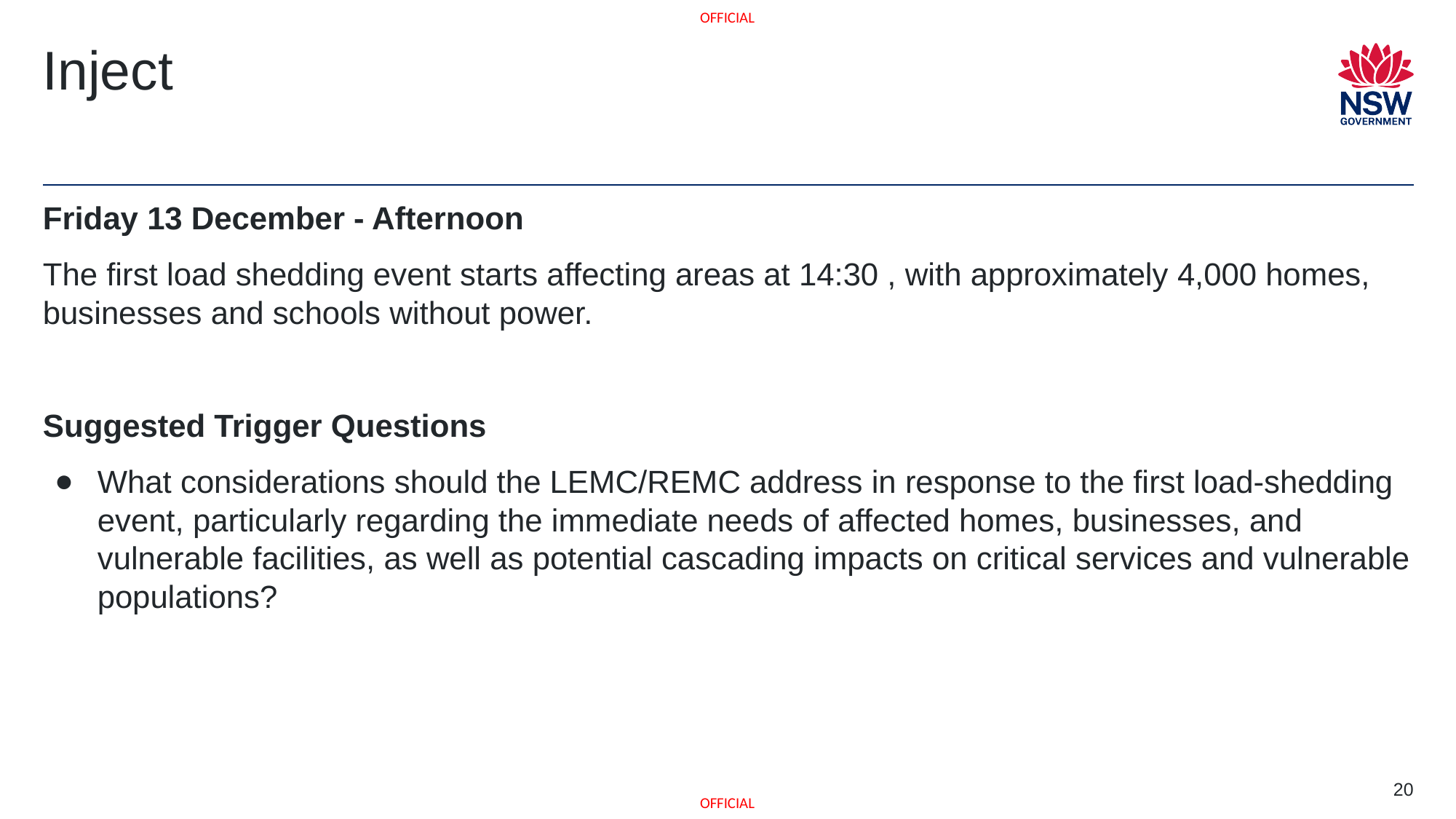

# Inject
Friday 13 December - Afternoon
The first load shedding event starts affecting areas at 14:30 , with approximately 4,000 homes, businesses and schools without power.

Suggested Trigger Questions
What considerations should the LEMC/REMC address in response to the first load-shedding event, particularly regarding the immediate needs of affected homes, businesses, and vulnerable facilities, as well as potential cascading impacts on critical services and vulnerable populations?

20